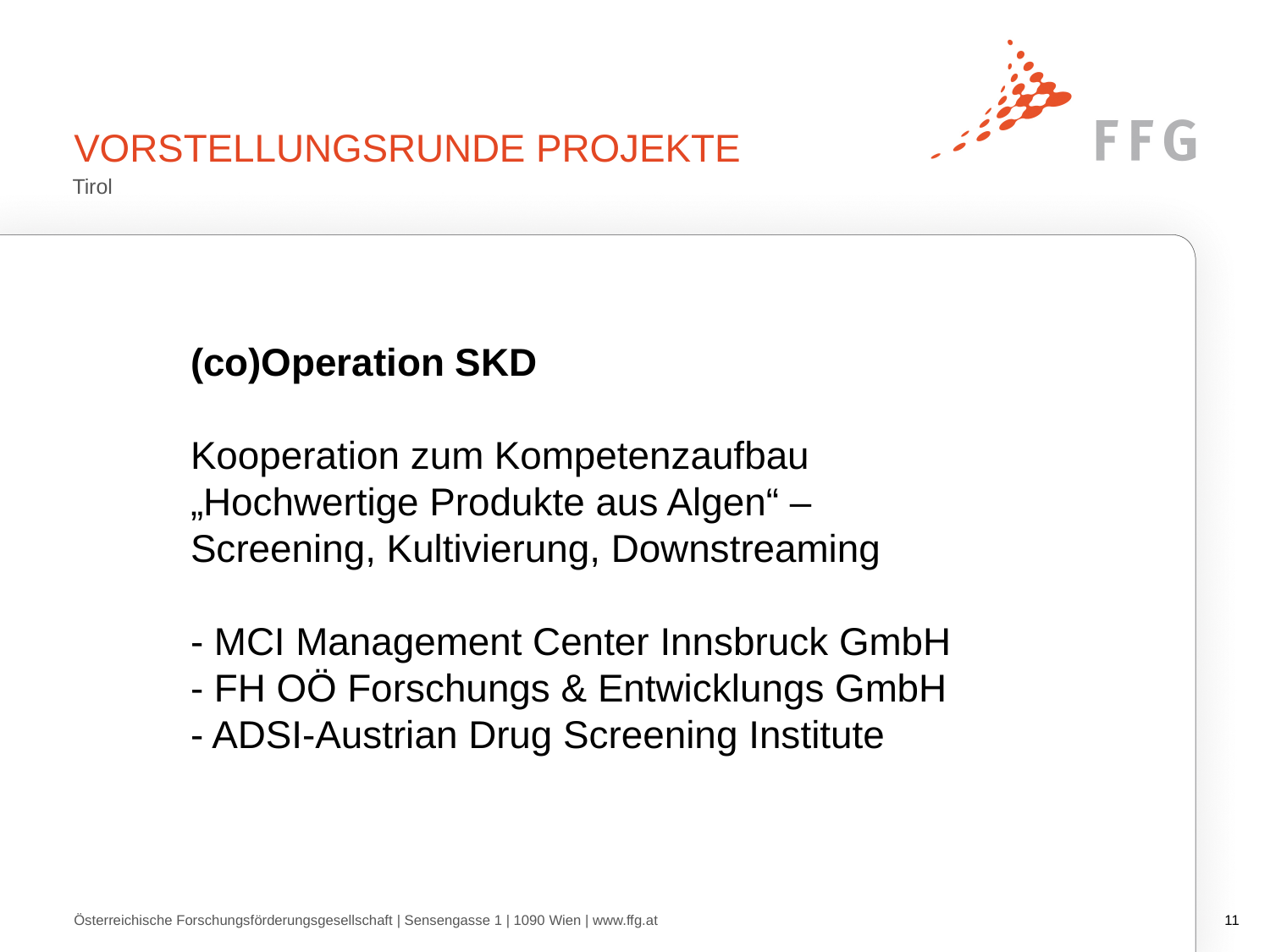

# Vorstellungsrunde Projekte
Tirol
(co)Operation SKD

Kooperation zum Kompetenzaufbau „Hochwertige Produkte aus Algen“ – Screening, Kultivierung, Downstreaming

- MCI Management Center Innsbruck GmbH
- FH OÖ Forschungs & Entwicklungs GmbH
- ADSI-Austrian Drug Screening Institute
Österreichische Forschungsförderungsgesellschaft | Sensengasse 1 | 1090 Wien | www.ffg.at
11